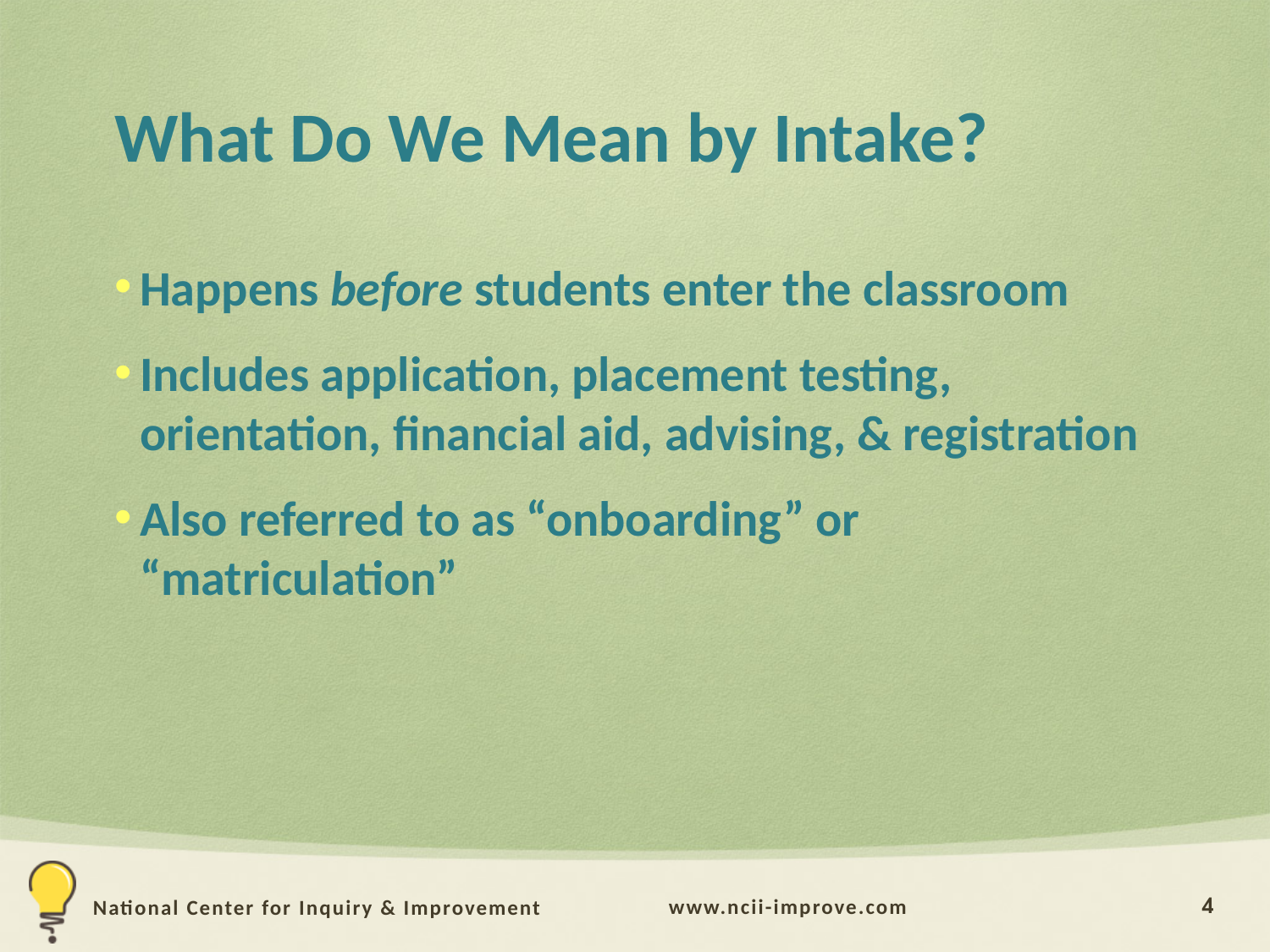

# What Do We Mean by Intake?
Happens before students enter the classroom
Includes application, placement testing, orientation, financial aid, advising, & registration
Also referred to as “onboarding” or “matriculation”

4